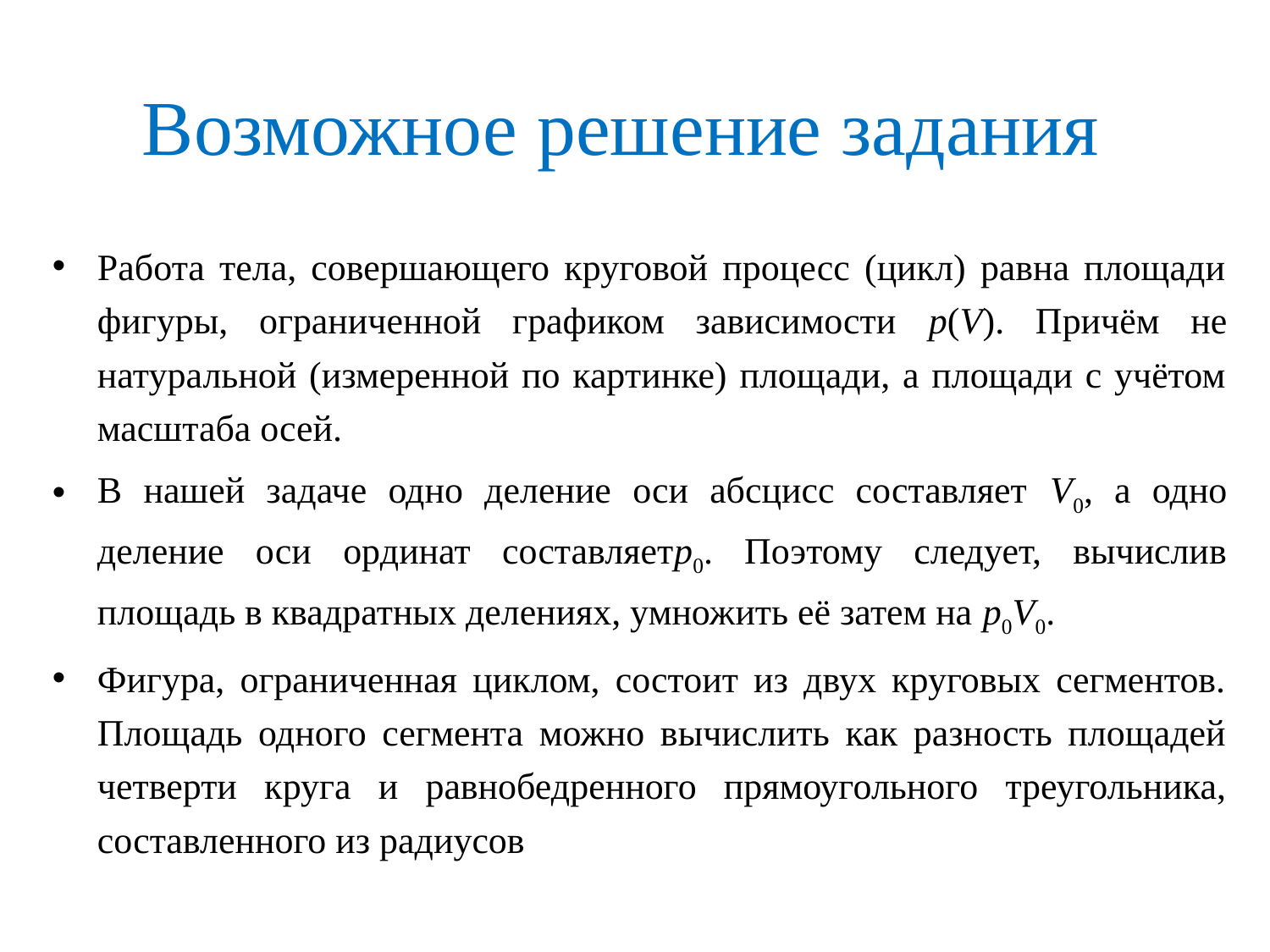

# Возможное решение задания
Работа тела, совершающего круговой процесс (цикл) равна площади фигуры, ограниченной графиком зависимости p(V). Причём не натуральной (измеренной по картинке) площади, а площади с учётом масштаба осей.
В нашей задаче одно деление оси абсцисс составляет V0, а одно деление оси ординат составляетp0. Поэтому следует, вычислив площадь в квадратных делениях, умножить её затем на p0V0.
Фигура, ограниченная циклом, состоит из двух круговых сегментов. Площадь одного сегмента можно вычислить как разность площадей четверти круга и равнобедренного прямоугольного треугольника, составленного из радиусов